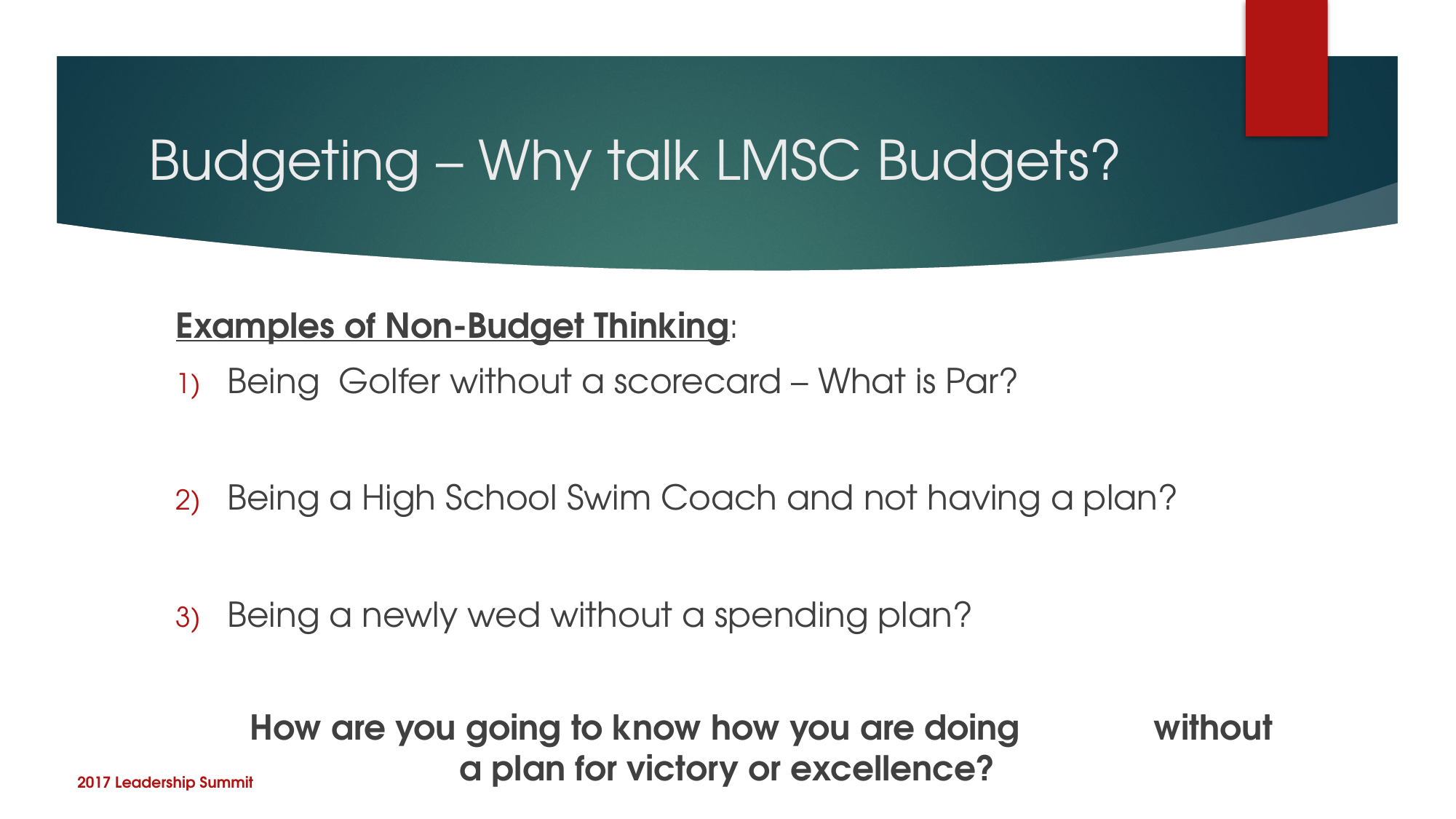

# Budgeting – Why talk LMSC Budgets?
Examples of Non-Budget Thinking:
Being  Golfer without a scorecard – What is Par?

Being a High School Swim Coach and not having a plan?

Being a newly wed without a spending plan?

       How are you going to know how you are doing 		     without a plan for victory or excellence?
2017 Leadership Summit